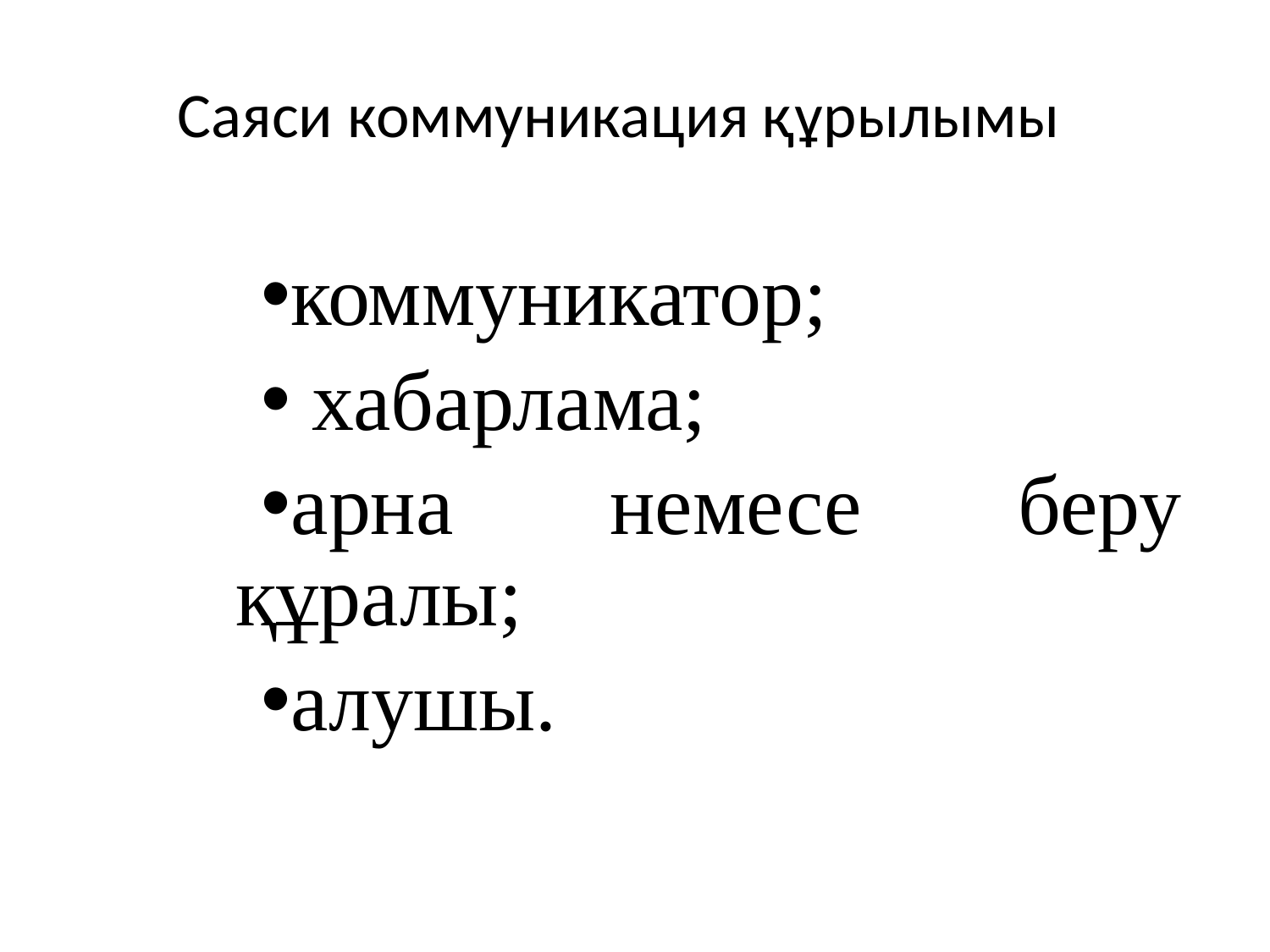

# Саяси коммуникация құрылымы
коммуникатор;
 хабарлама;
арна немесе беру құралы;
алушы.